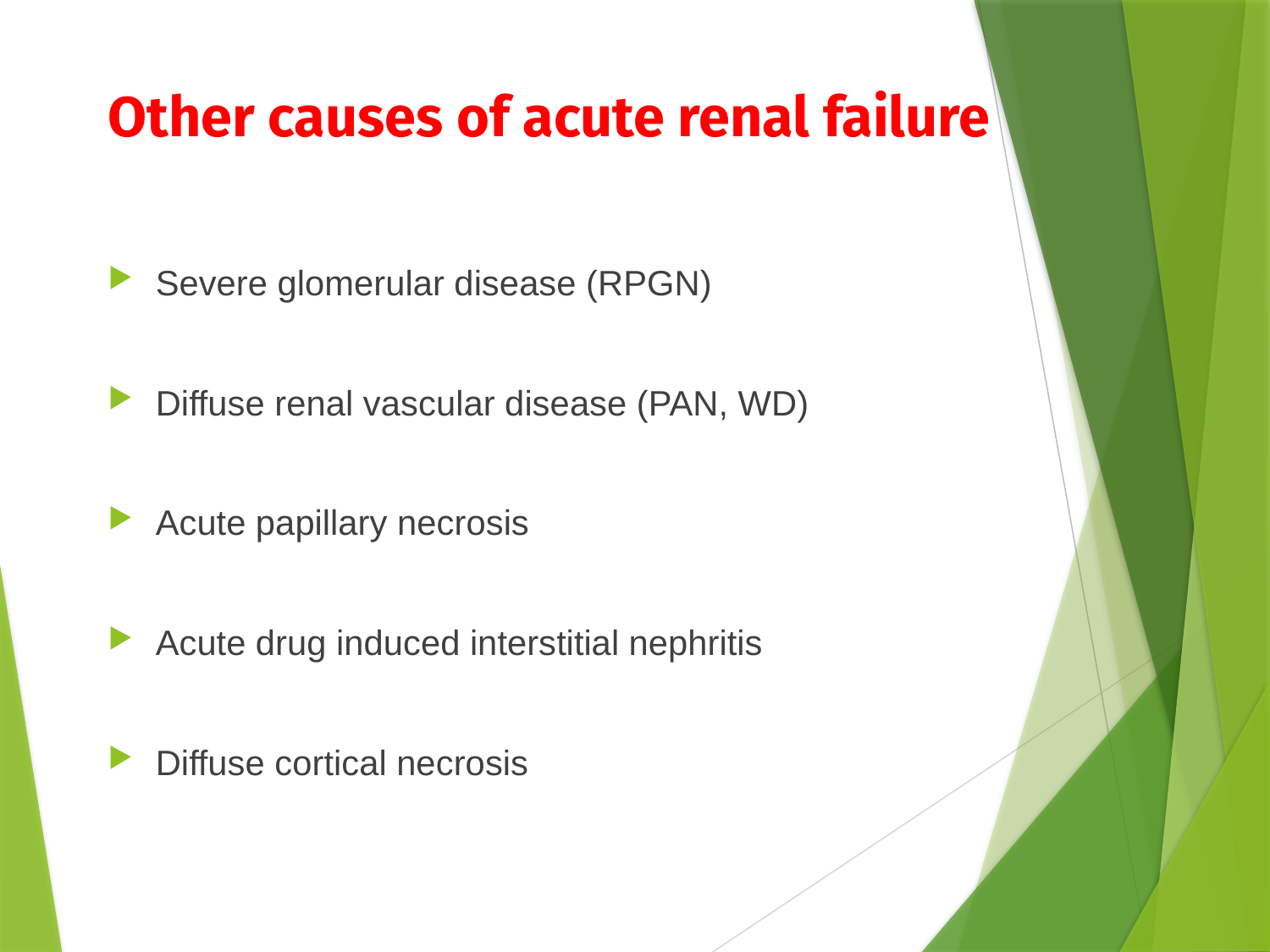

# Other causes of acute renal failure
Severe glomerular disease (RPGN)

Diffuse renal vascular disease (PAN, WD)

Acute papillary necrosis

Acute drug induced interstitial nephritis

Diffuse cortical necrosis